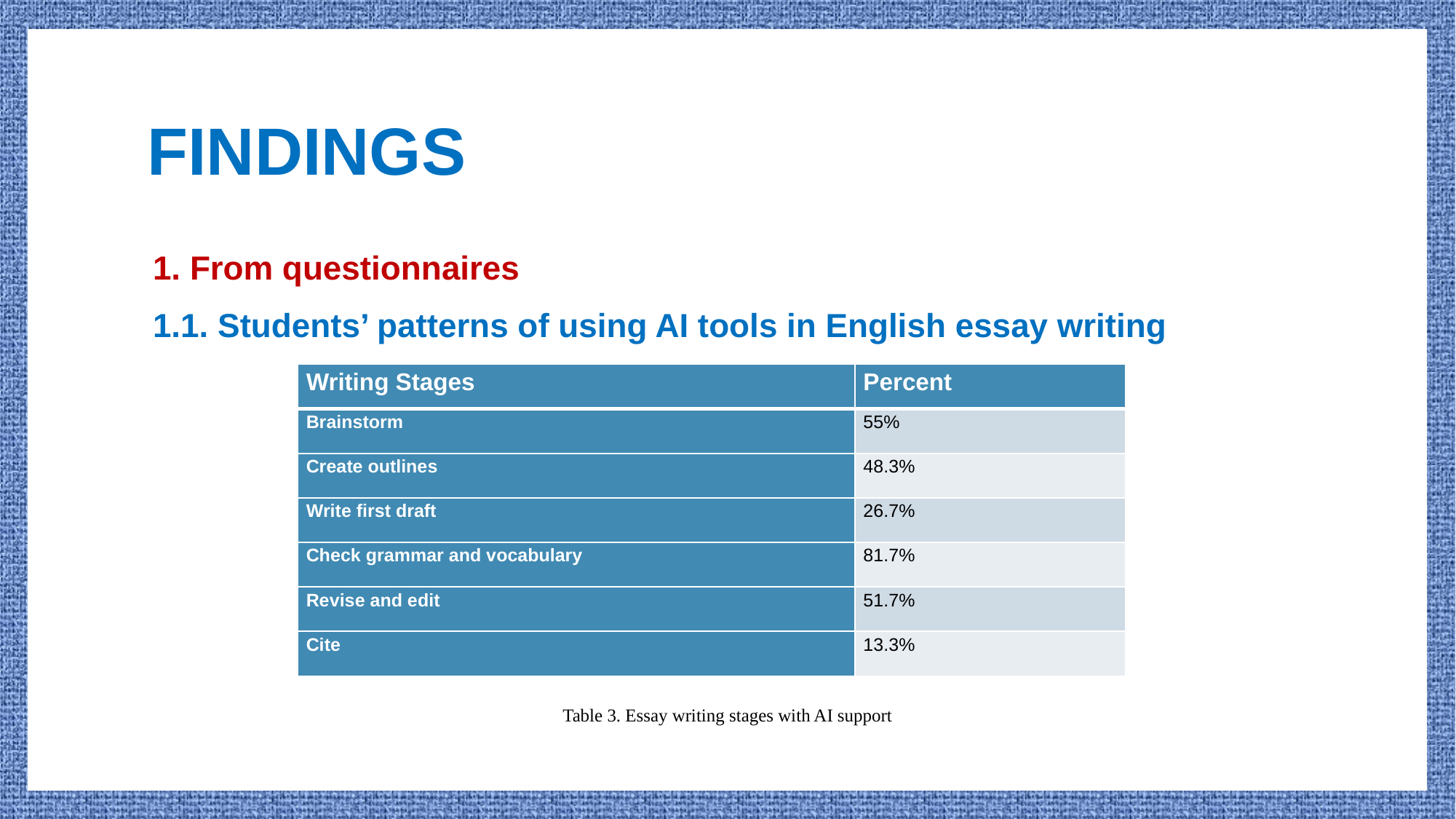

# FINDINGS
1. From questionnaires
1.1. Students’ patterns of using AI tools in English essay writing

| Writing Stages | Percent |
| --- | --- |
| Brainstorm | 55% |
| Create outlines | 48.3% |
| Write first draft | 26.7% |
| Check grammar and vocabulary | 81.7% |
| Revise and edit | 51.7% |
| Cite | 13.3% |
Table 3. Essay writing stages with AI support